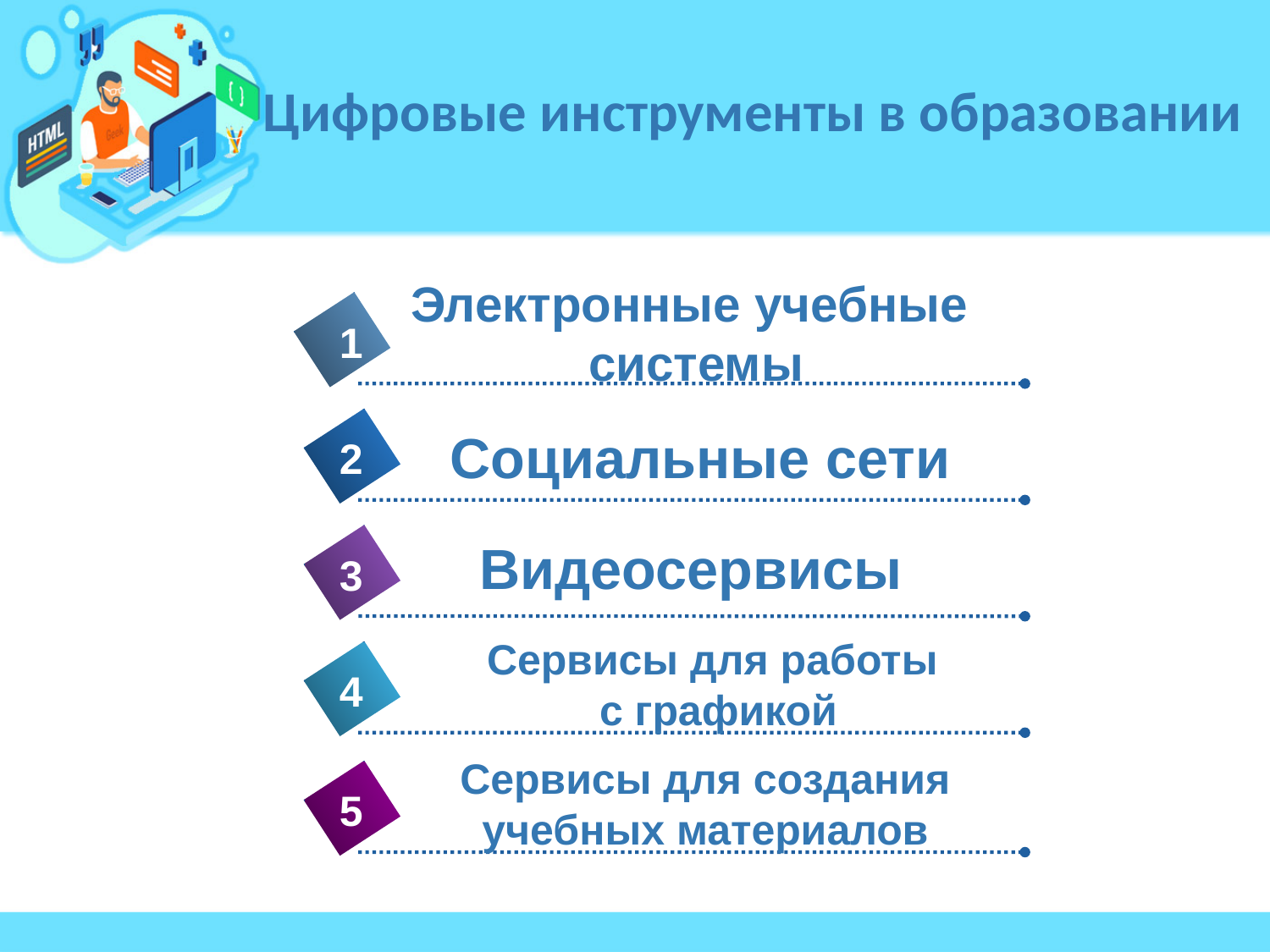

# Цифровые инструменты в образовании
Электронные учебные
системы

1

Социальные сети

2

Видеосервисы

3

Сервисы для работы
 с графикой

4

Сервисы для создания
учебных материалов

5